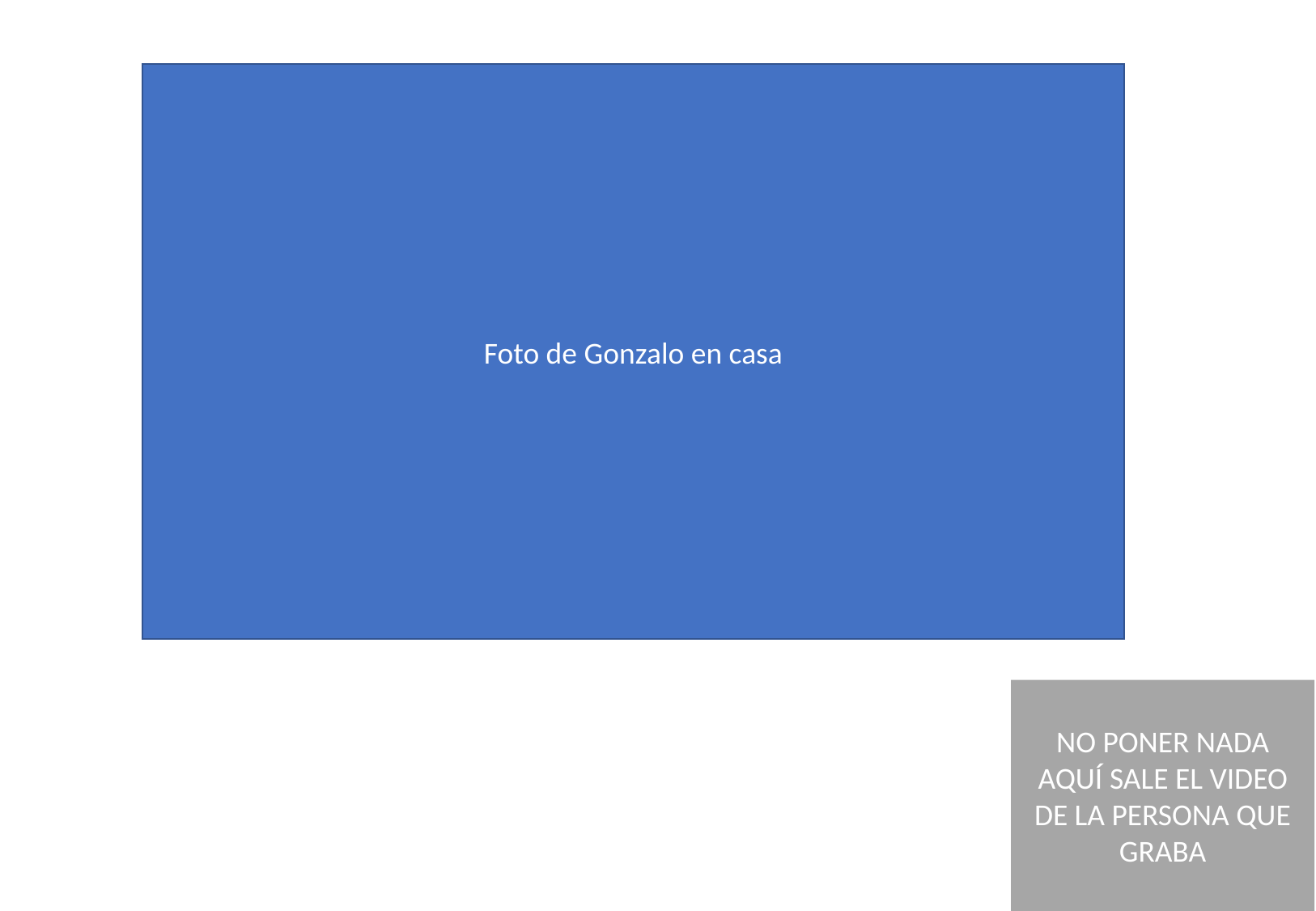

Foto de Gonzalo en casa
NO PONER NADA
AQUÍ SALE EL VIDEO DE LA PERSONA QUE GRABA